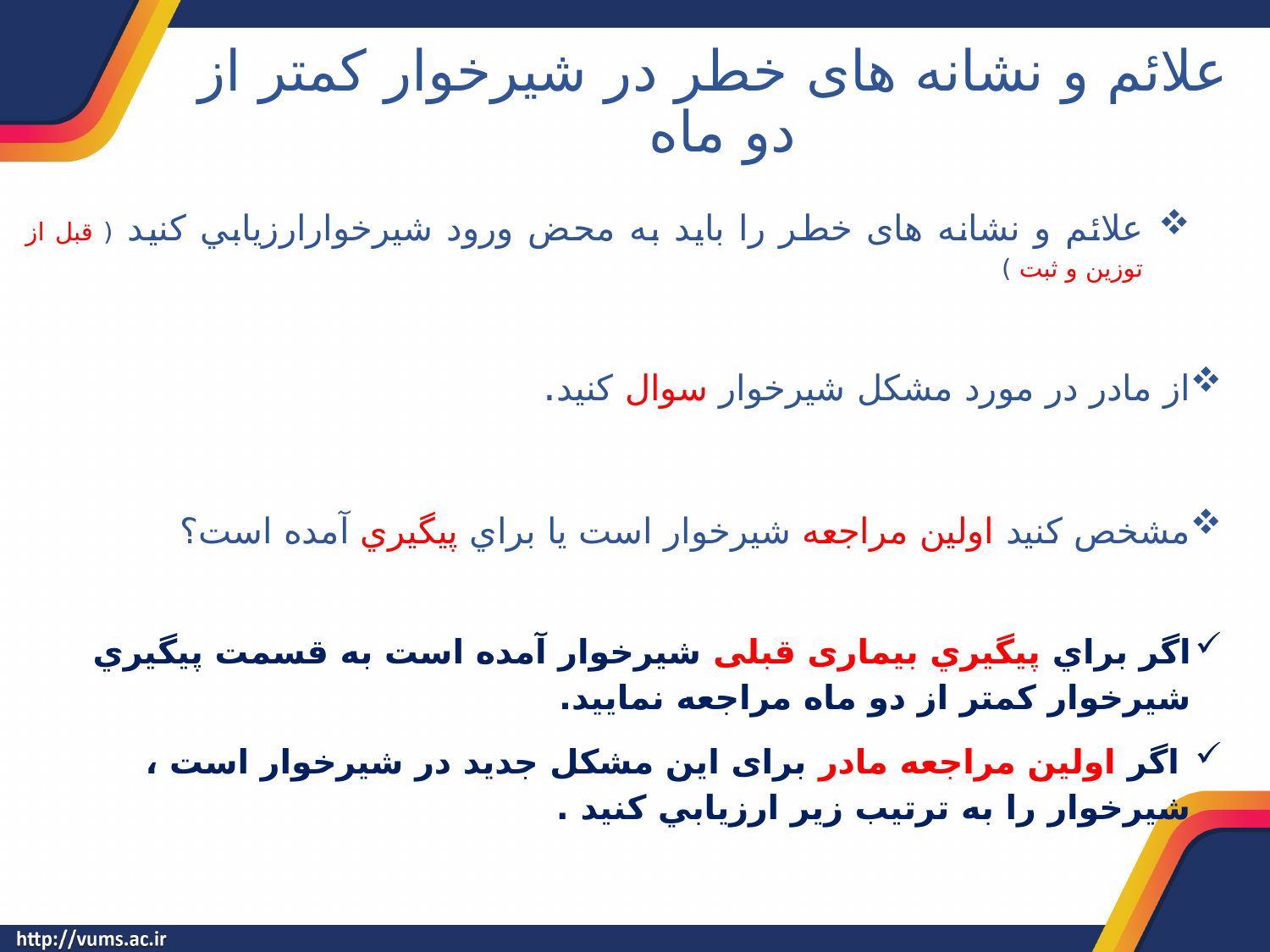

# علائم و نشانه های خطر در شیرخوار کمتر از دو ماه
علائم و نشانه های خطر را باید به محض ورود شيرخوارارزيابي کنید ( قبل از توزين و ثبت )

از مادر در مورد مشكل شيرخوار سوال كنيد.

مشخص كنيد اولين مراجعه شيرخوار است يا براي پيگيري آمده است؟

اگر براي پيگيري بیماری قبلی شیرخوار آمده است به قسمت پيگيري شيرخوار كمتر از دو ماه مراجعه نماييد.
 اگر اولين مراجعه مادر برای این مشکل جدید در شیرخوار است ، شيرخوار را به ترتيب زير ارزيابي كنيد .